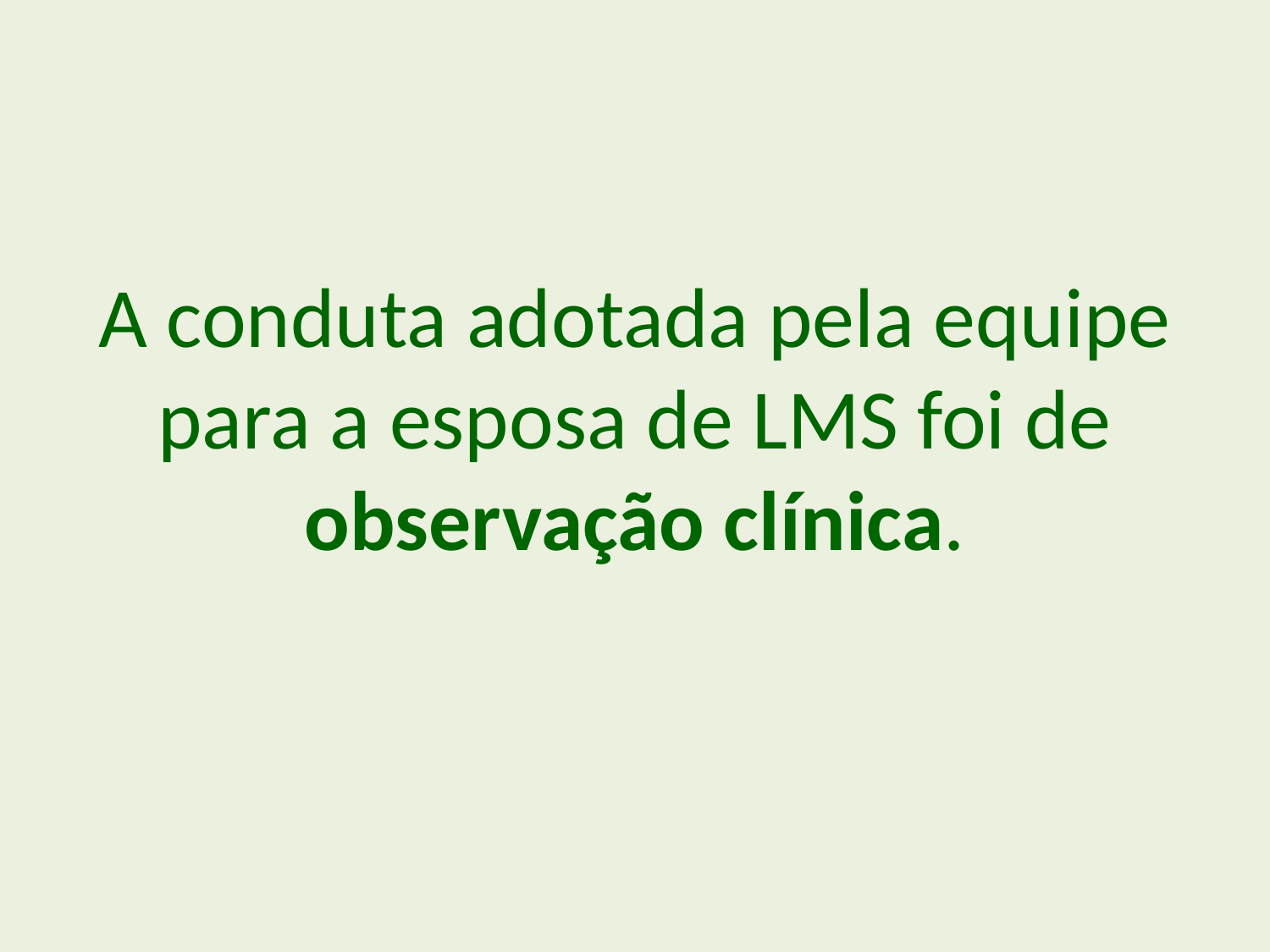

A conduta adotada pela equipe para a esposa de LMS foi de observação clínica.